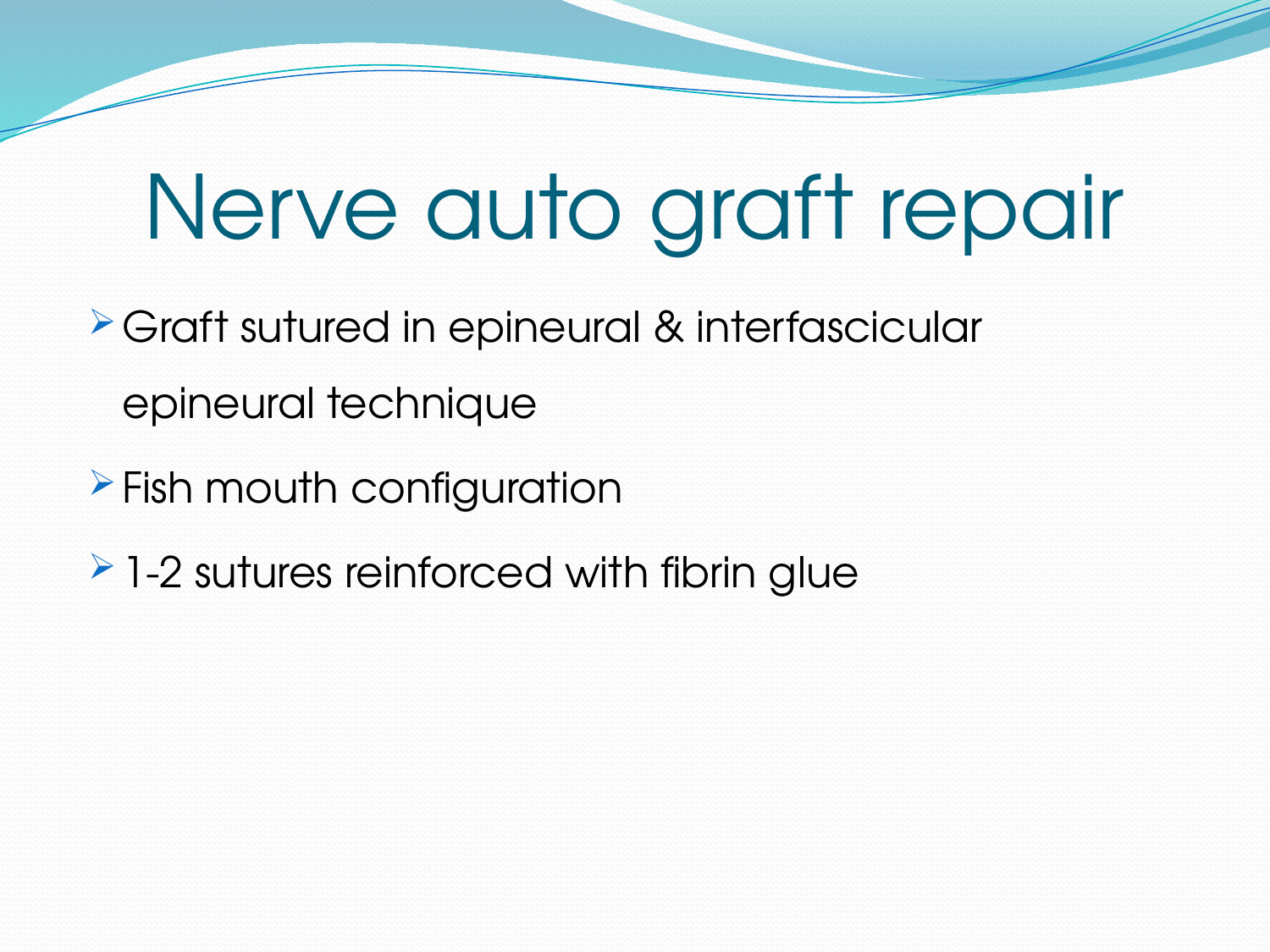

# Nerve auto graft repair
Graft sutured in epineural & interfascicular epineural technique
Fish mouth configuration
1-2 sutures reinforced with fibrin glue